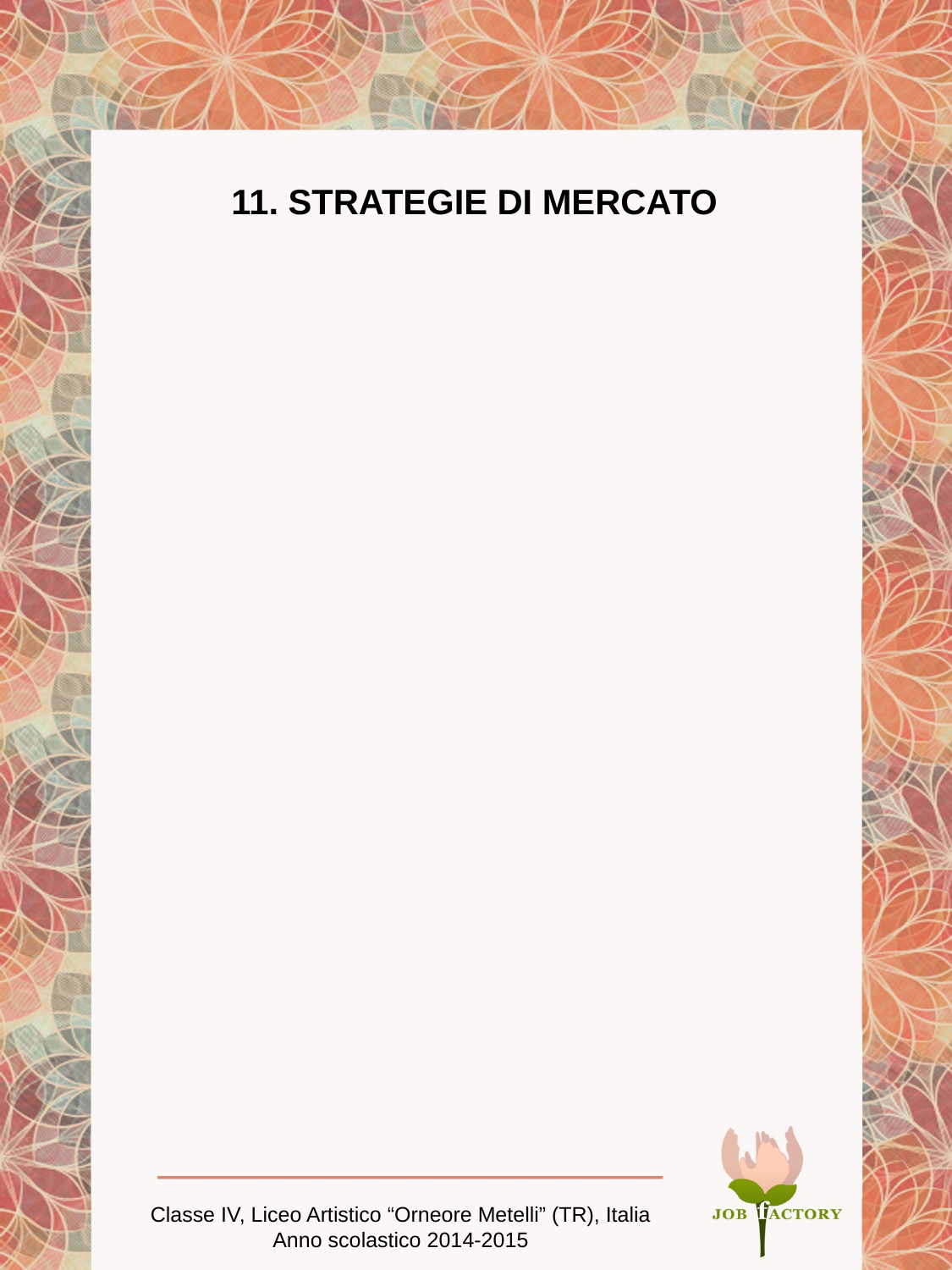

# 11. STRATEGIE DI MERCATO

Classe IV, Liceo Artistico “Orneore Metelli” (TR), Italia
Anno scolastico 2014-2015